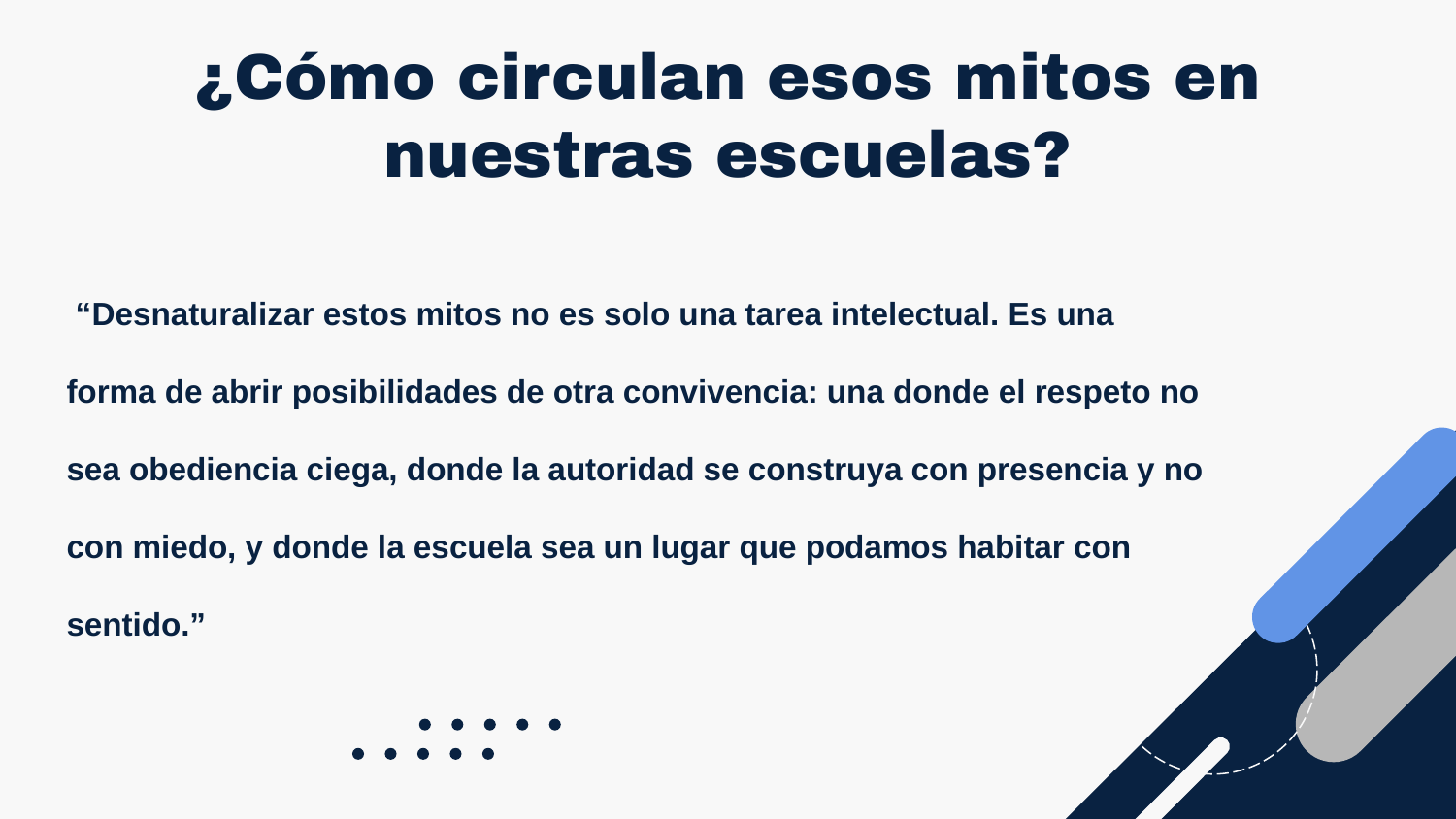

# ¿Cómo circulan esos mitos en nuestras escuelas?

 “Desnaturalizar estos mitos no es solo una tarea intelectual. Es una forma de abrir posibilidades de otra convivencia: una donde el respeto no sea obediencia ciega, donde la autoridad se construya con presencia y no con miedo, y donde la escuela sea un lugar que podamos habitar con sentido.”